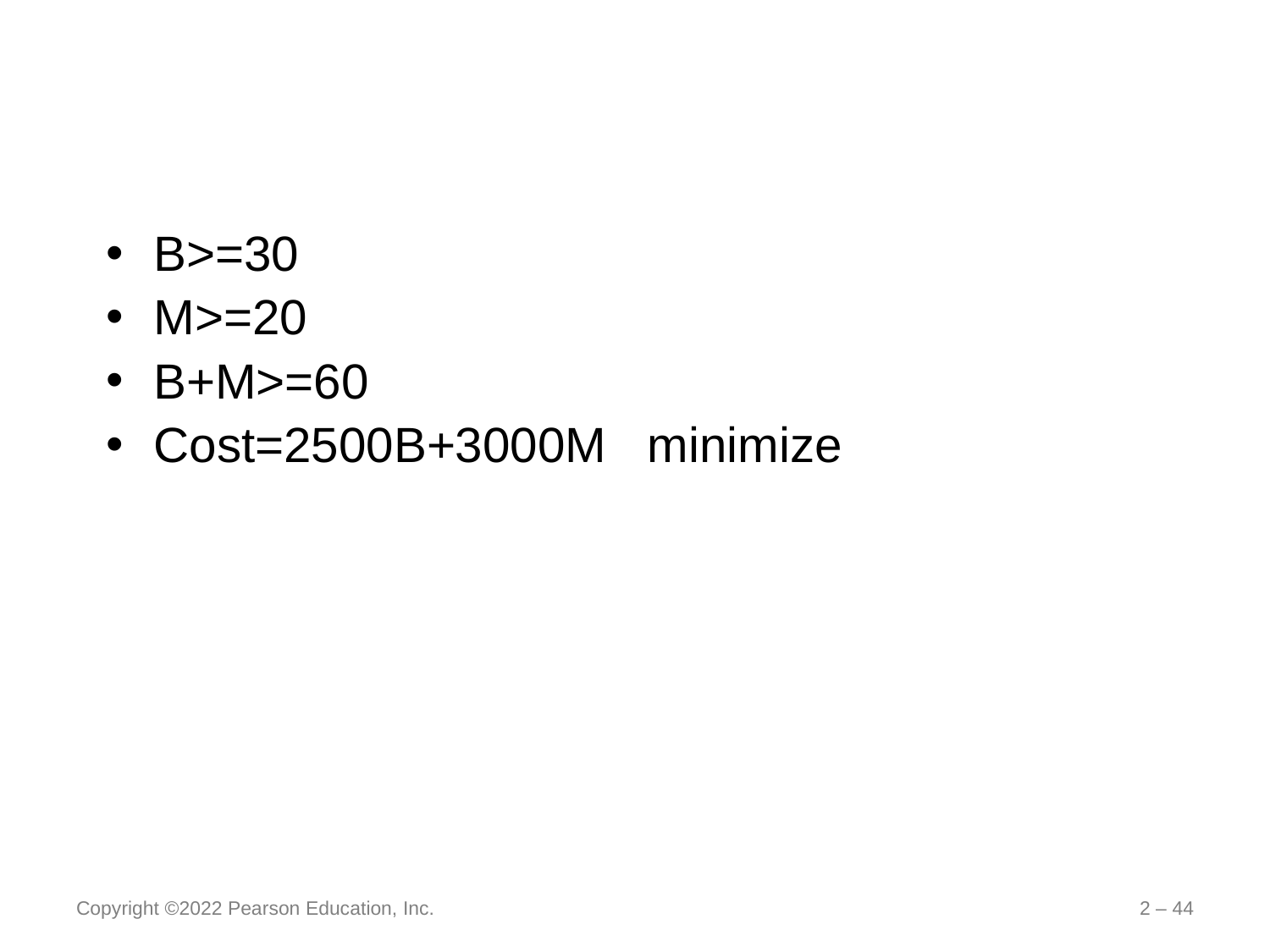

#
B>=30
M>=20
B+M>=60
Cost=2500B+3000M   minimize
Copyright ©2022 Pearson Education, Inc.
2 – 44